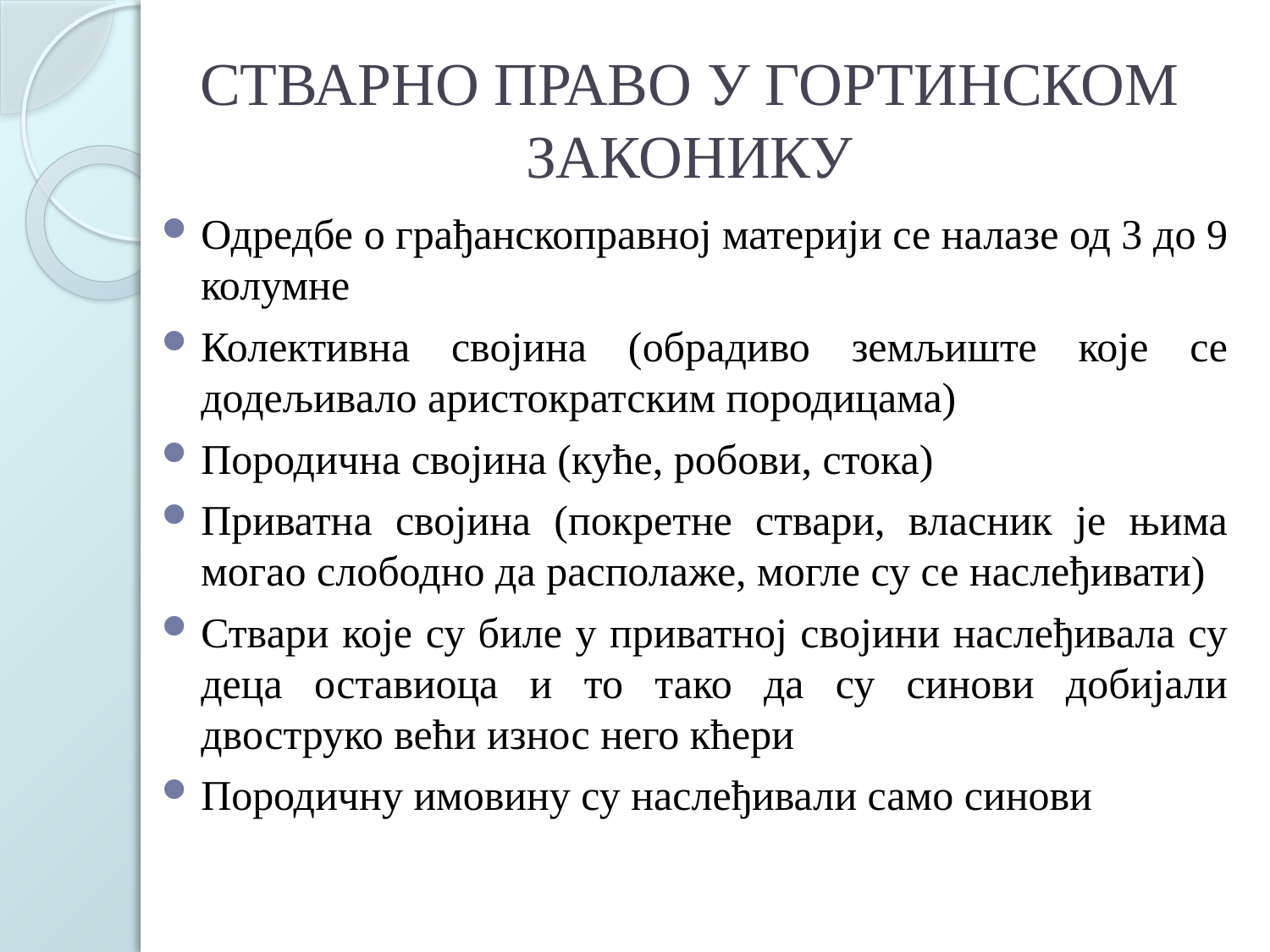

# СТВАРНО ПРАВО У ГОРТИНСКОМ ЗАКОНИКУ
Одредбе о грађанскоправној материји се налазе од 3 до 9 колумне
Колективна својина (обрадиво земљиште које се додељивало аристократским породицама)
Породична својина (куће, робови, стока)
Приватна својина (покретне ствари, власник је њима могао слободно да располаже, могле су се наслеђивати)
Ствари које су биле у приватној својини наслеђивала су деца оставиоца и то тако да су синови добијали двоструко већи износ него кћери
Породичну имовину су наслеђивали само синови